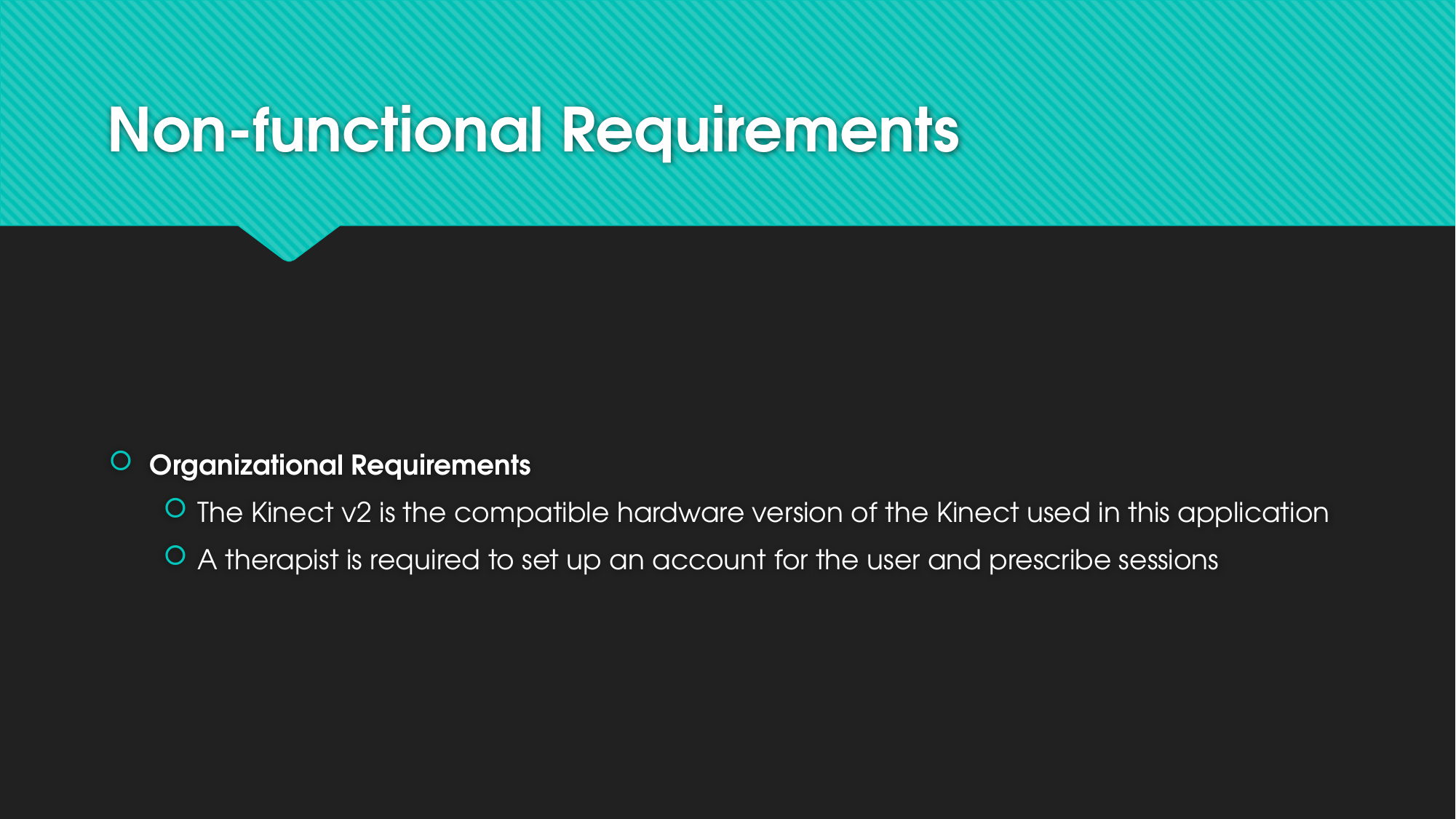

# Non-functional Requirements
Organizational Requirements
The Kinect v2 is the compatible hardware version of the Kinect used in this application
A therapist is required to set up an account for the user and prescribe sessions